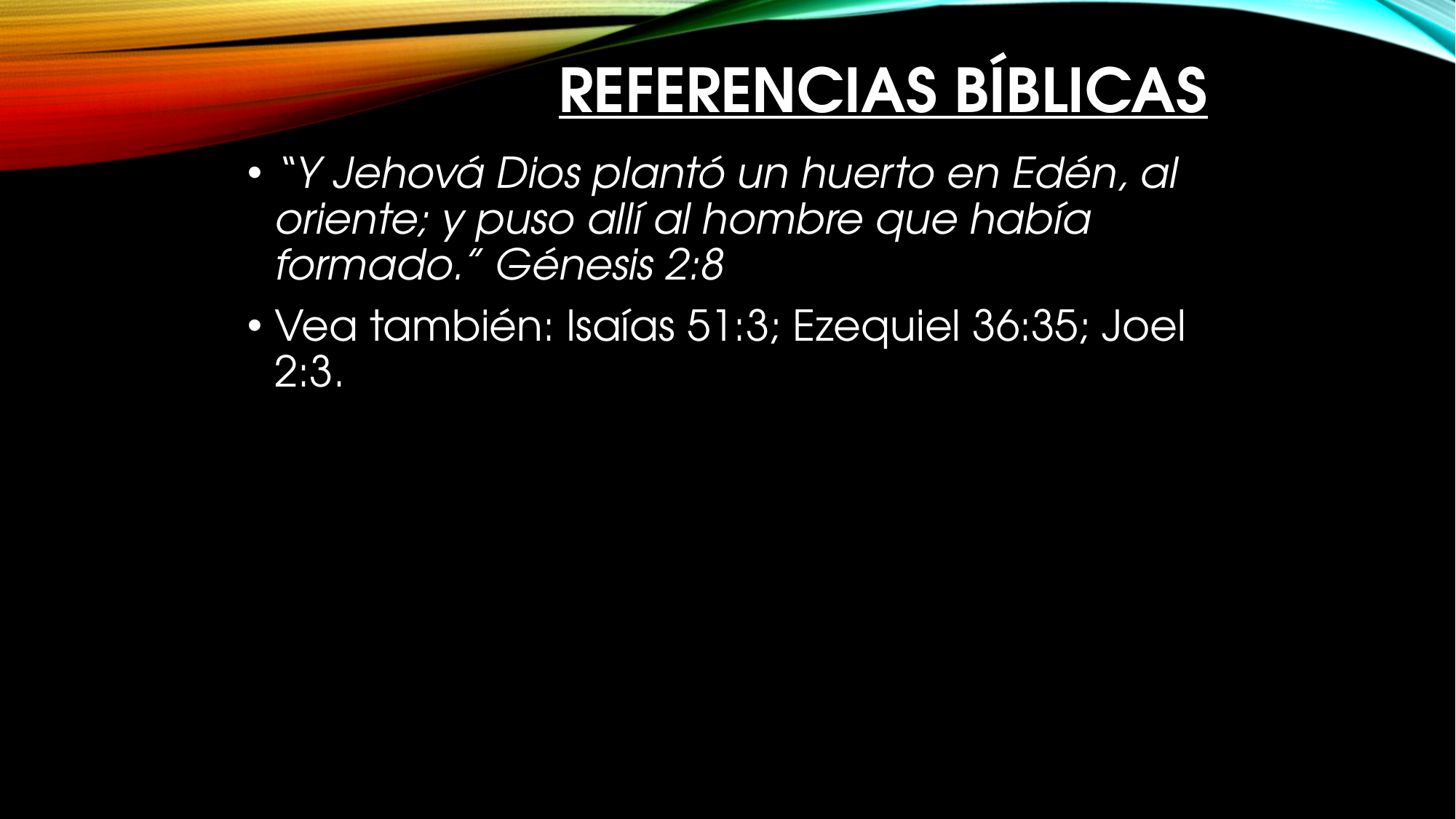

# Referencias Bíblicas
“Y Jehová Dios plantó un huerto en Edén, al oriente; y puso allí al hombre que había formado.” Génesis 2:8
Vea también: Isaías 51:3; Ezequiel 36:35; Joel 2:3.